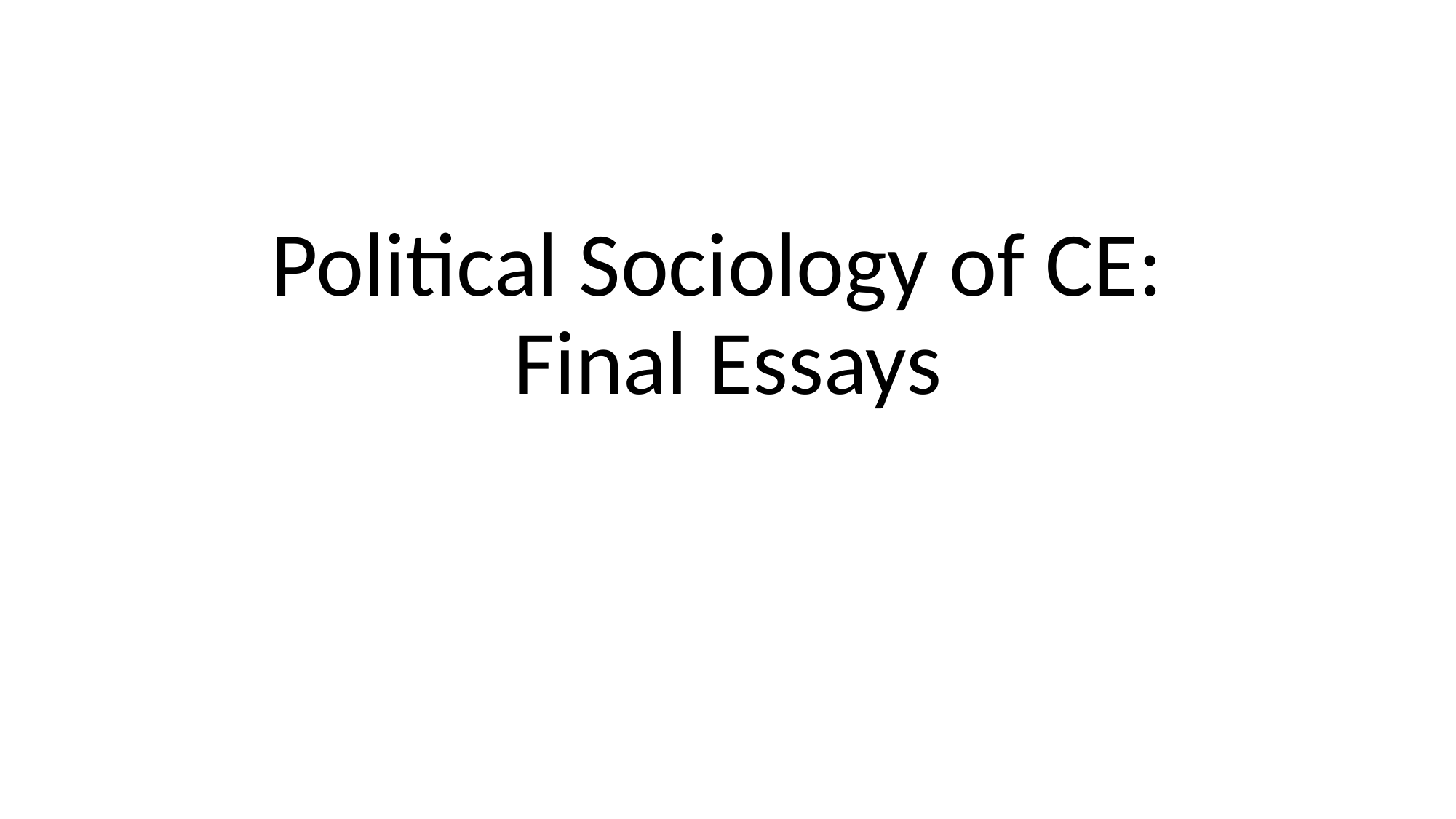

# Political Sociology of CE: Final Essays